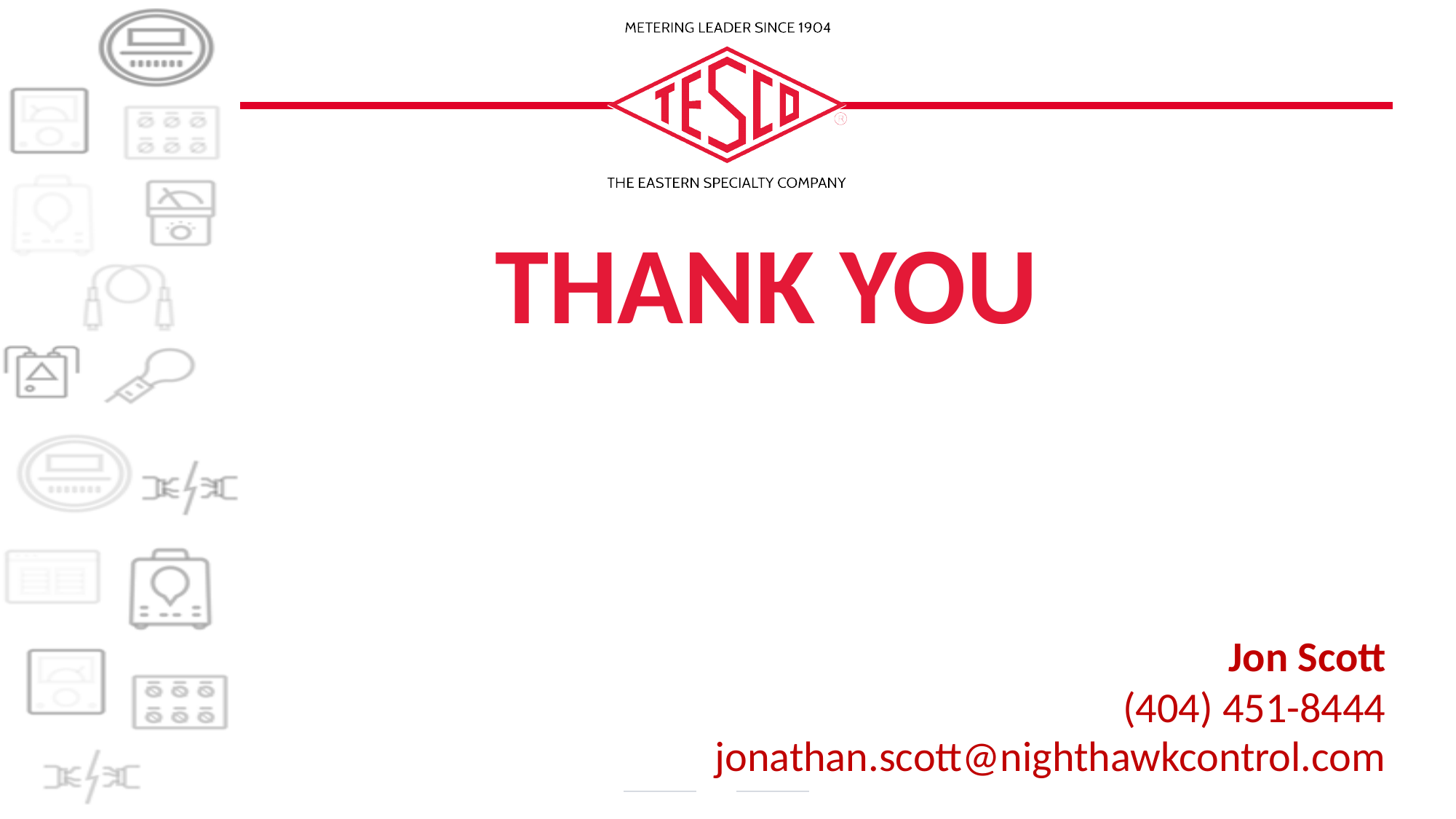

# Thank You
Jon Scott
(404) 451-8444
jonathan.scott@nighthawkcontrol.com